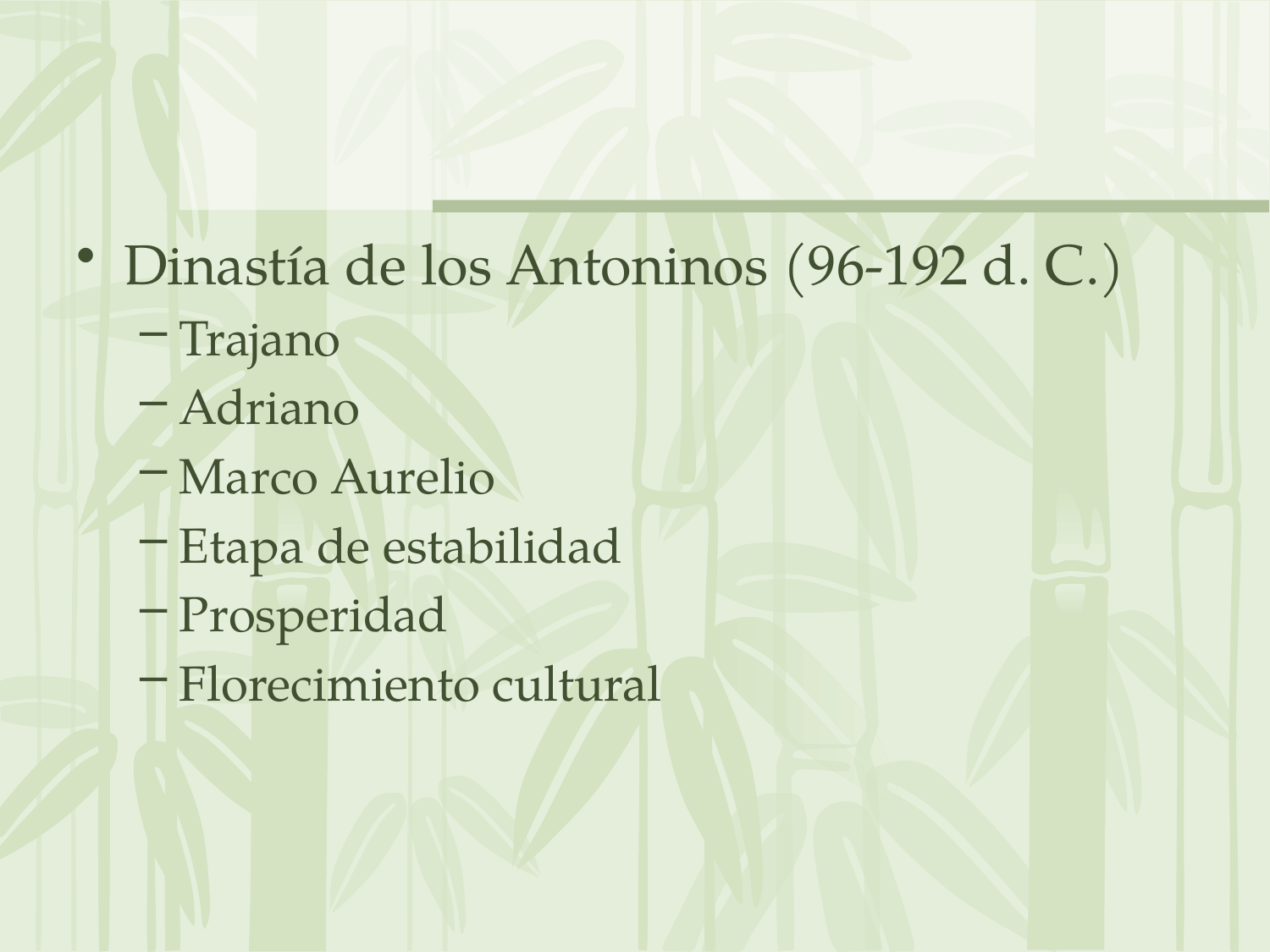

#
Dinastía de los Antoninos (96-192 d. C.)
Trajano
Adriano
Marco Aurelio
Etapa de estabilidad
Prosperidad
Florecimiento cultural